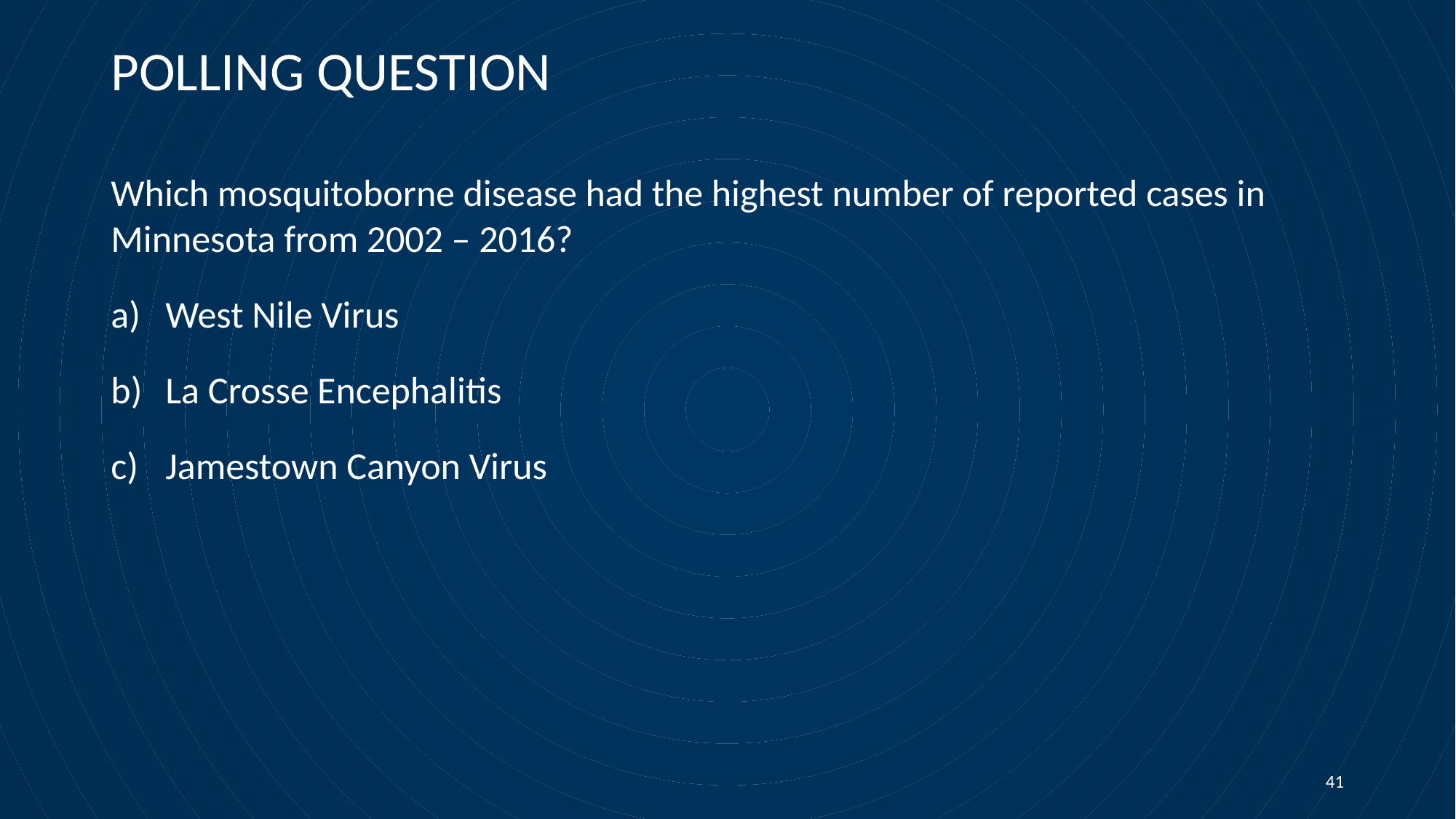

# POLLING QUESTION
Which mosquitoborne disease had the highest number of reported cases in Minnesota from 2002 – 2016?
West Nile Virus
La Crosse Encephalitis
Jamestown Canyon Virus

41